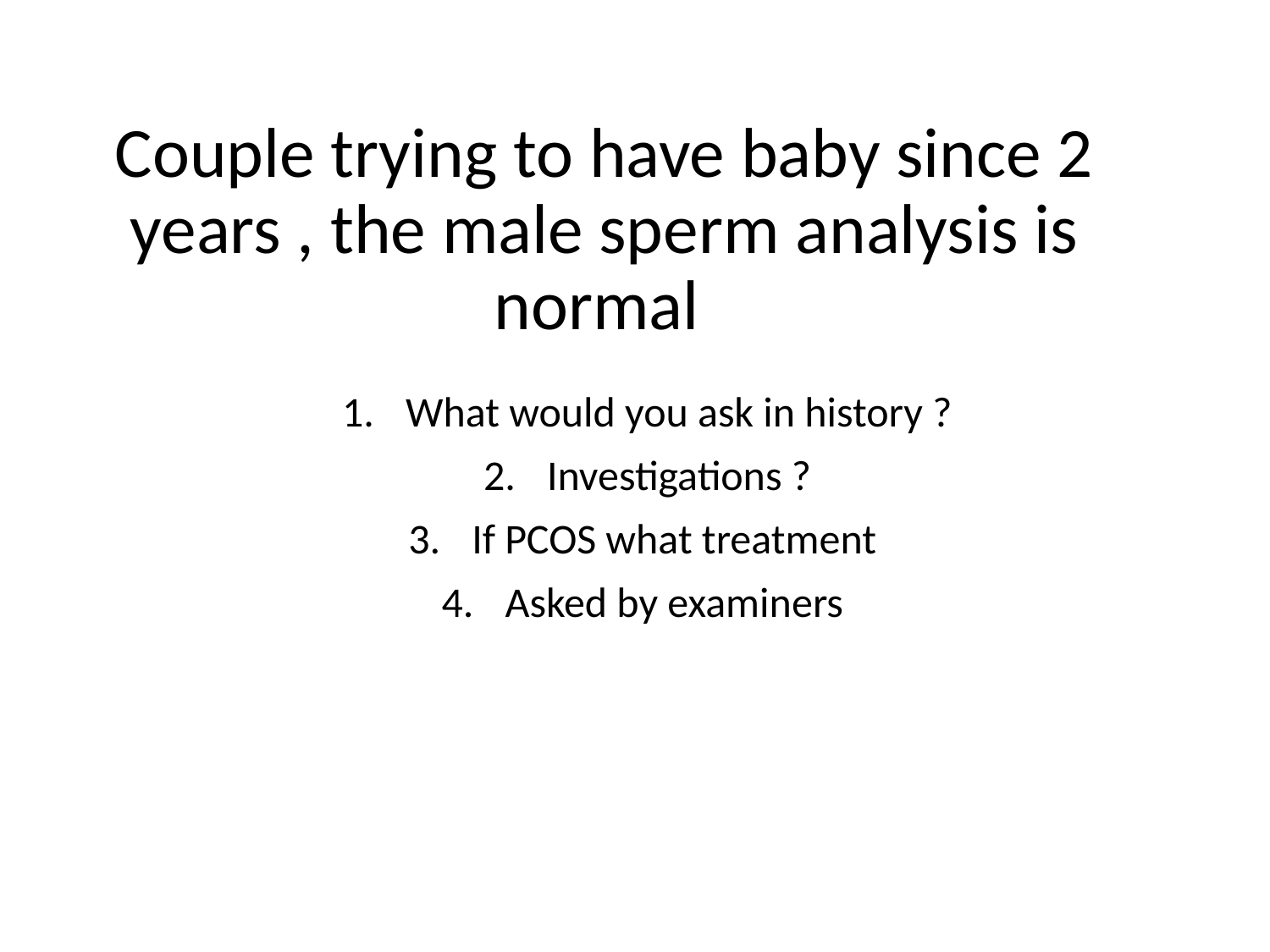

# Couple trying to have baby since 2 years , the male sperm analysis is normal
What would you ask in history ?
Investigations ?
If PCOS what treatment
Asked by examiners